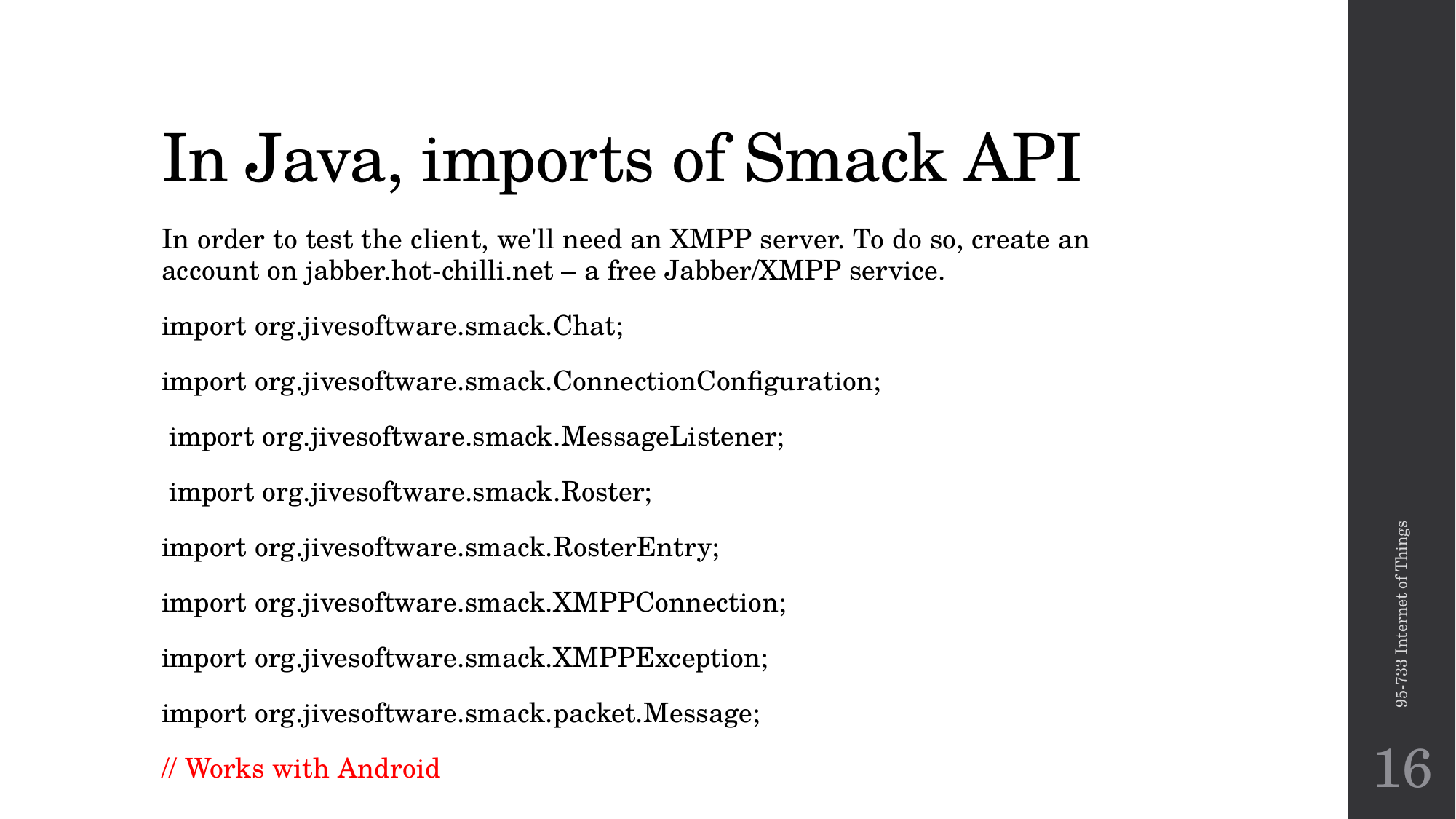

# In Java, imports of Smack API
In order to test the client, we'll need an XMPP server. To do so, create an account on jabber.hot-chilli.net – a free Jabber/XMPP service.
import org.jivesoftware.smack.Chat;
import org.jivesoftware.smack.ConnectionConfiguration;
 import org.jivesoftware.smack.MessageListener;
 import org.jivesoftware.smack.Roster;
import org.jivesoftware.smack.RosterEntry;
import org.jivesoftware.smack.XMPPConnection;
import org.jivesoftware.smack.XMPPException;
import org.jivesoftware.smack.packet.Message;
// Works with Android
95-733 Internet of Things
16